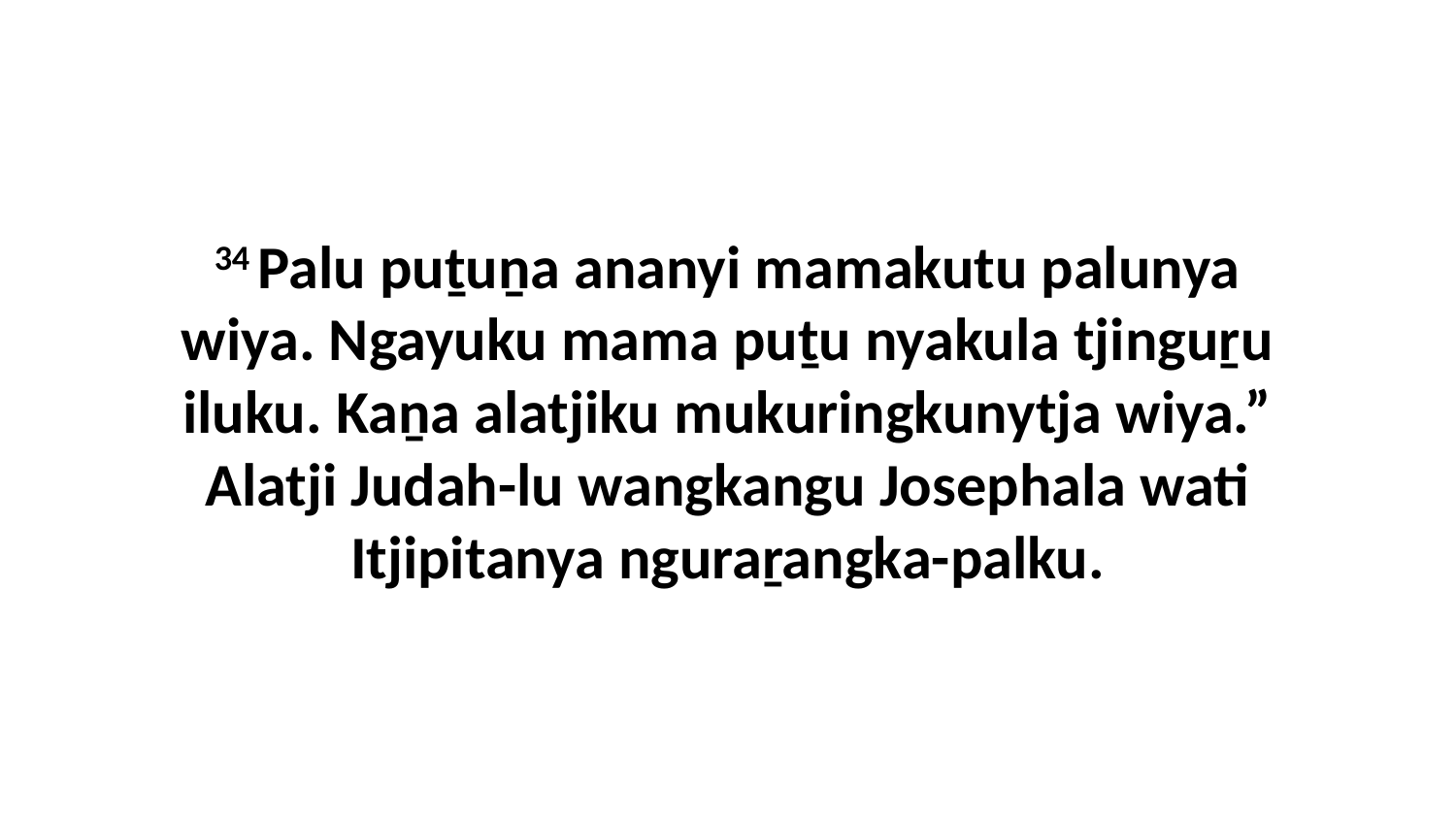

34 Palu puṯuṉa ananyi mamakutu palunya wiya. Ngayuku mama puṯu nyakula tjinguṟu iluku. Kaṉa alatjiku mukuringkunytja wiya.” Alatji Judah-lu wangkangu Josephala wati Itjipitanya nguraṟangka-palku.